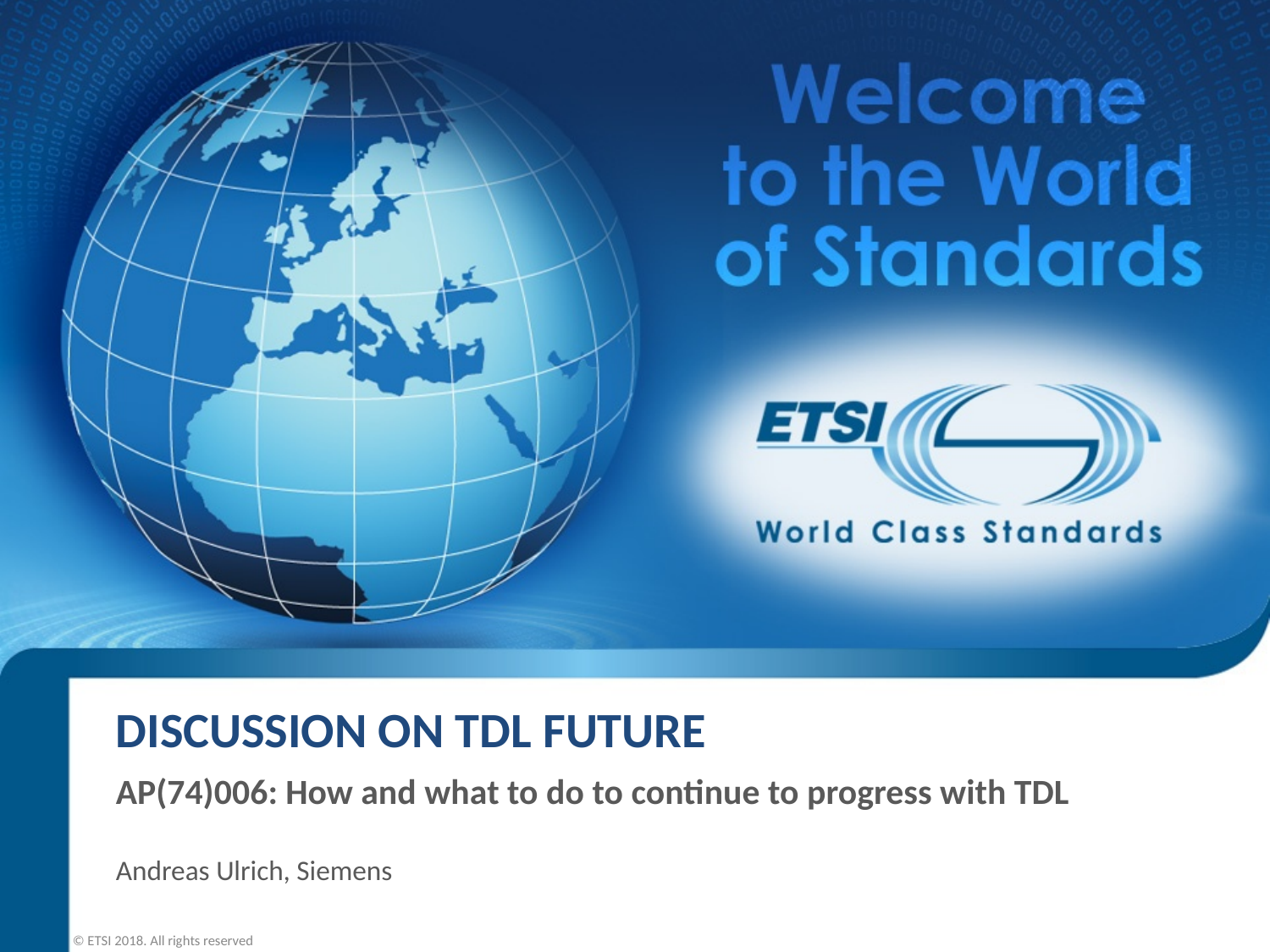

# Discussion on TDL future
AP(74)006: How and what to do to continue to progress with TDL
Andreas Ulrich, Siemens
© ETSI 2018. All rights reserved